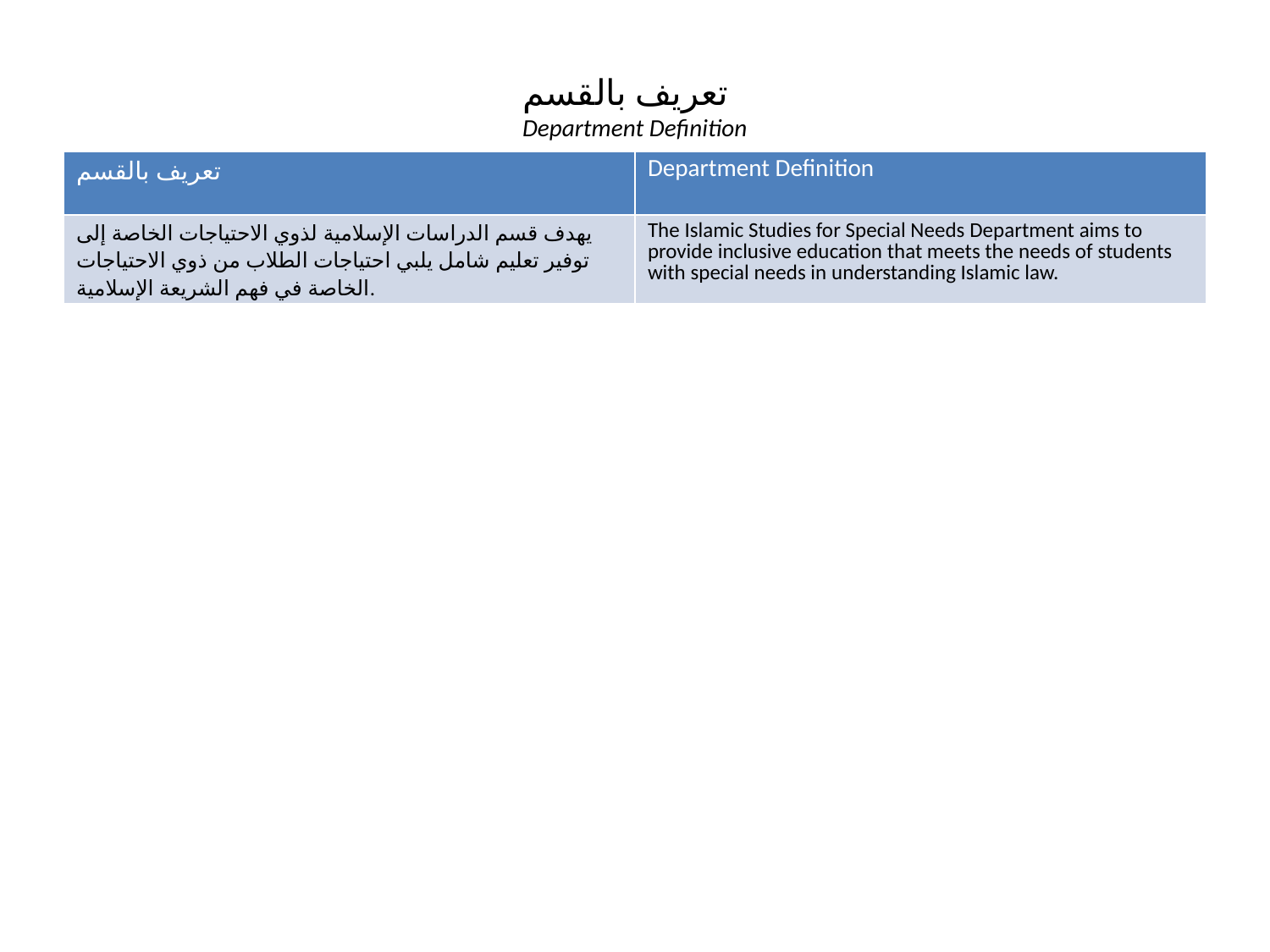

تعريف بالقسم
Department Definition
| تعريف بالقسم | Department Definition |
| --- | --- |
| يهدف قسم الدراسات الإسلامية لذوي الاحتياجات الخاصة إلى توفير تعليم شامل يلبي احتياجات الطلاب من ذوي الاحتياجات الخاصة في فهم الشريعة الإسلامية. | The Islamic Studies for Special Needs Department aims to provide inclusive education that meets the needs of students with special needs in understanding Islamic law. |